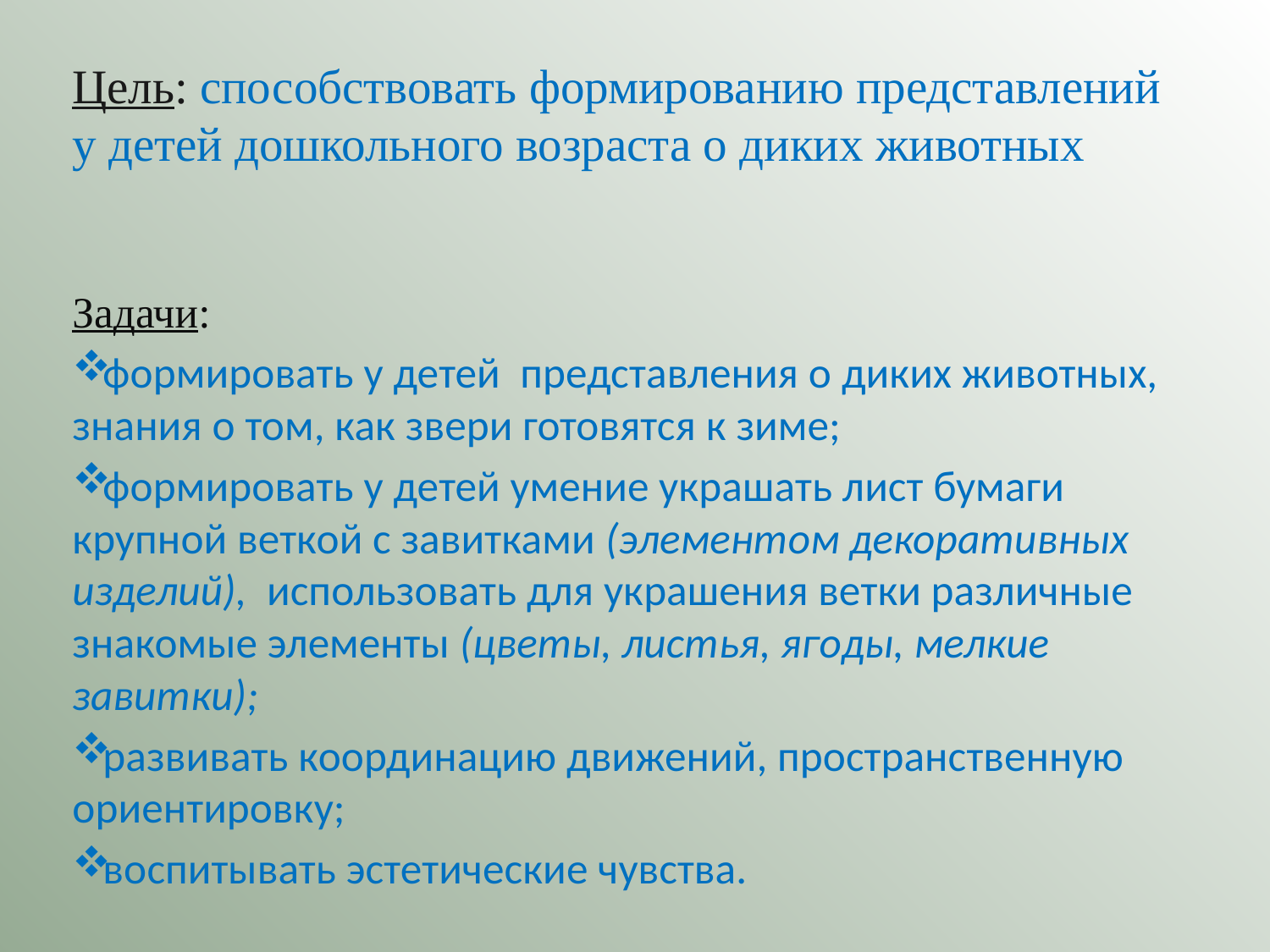

# Цель: способствовать формированию представлений у детей дошкольного возраста о диких животных
Задачи:
формировать у детей  представления о диких животных, знания о том, как звери готовятся к зиме;
формировать у детей умение украшать лист бумаги крупной веткой с завитками (элементом декоративных изделий),  использовать для украшения ветки различные знакомые элементы (цветы, листья, ягоды, мелкие завитки);
развивать координацию движений, пространственную ориентировку;
воспитывать эстетические чувства.